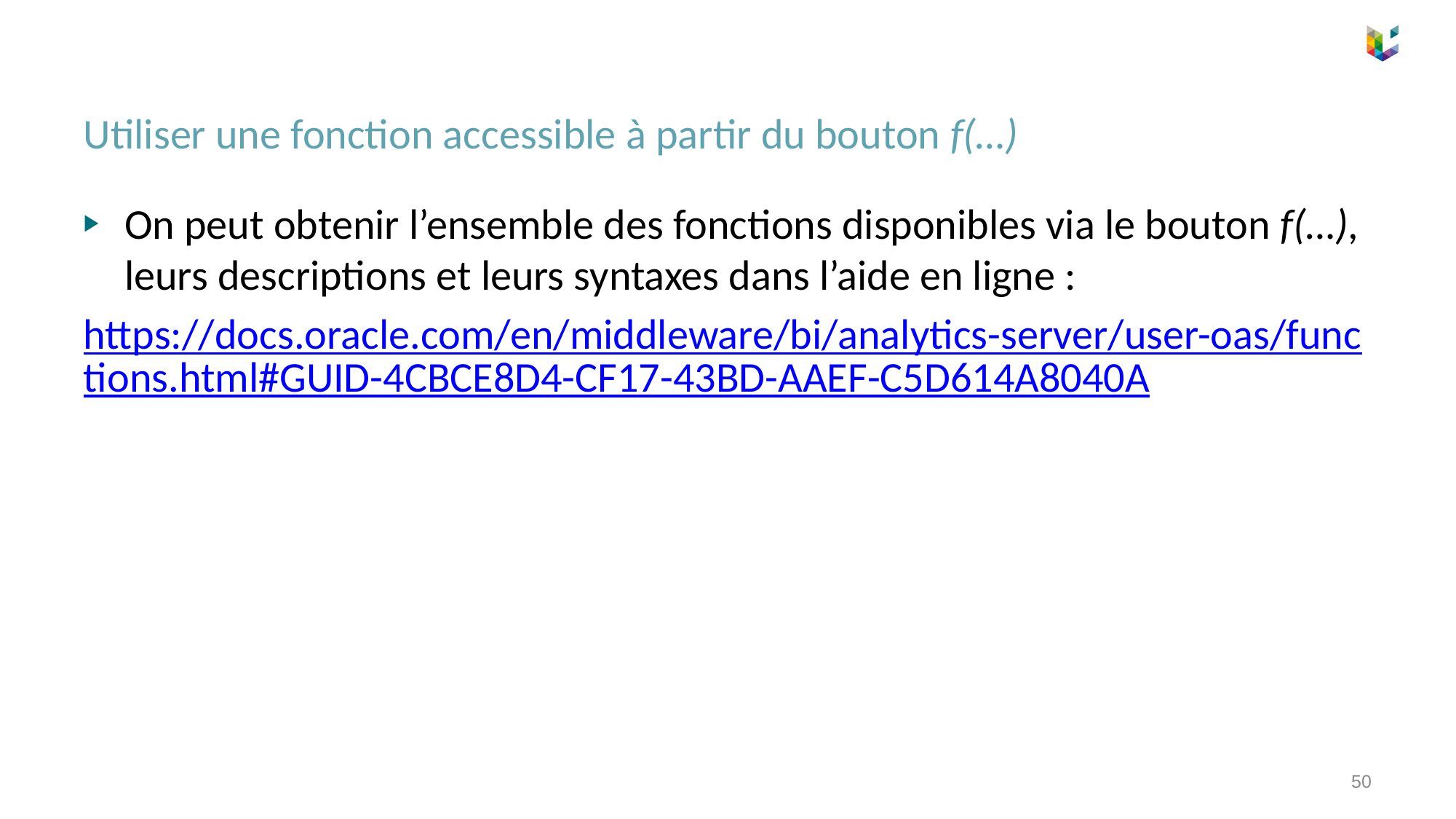

# Utiliser une fonction accessible à partir du bouton f(…)
On peut obtenir l’ensemble des fonctions disponibles via le bouton f(…), leurs descriptions et leurs syntaxes dans l’aide en ligne :
https://docs.oracle.com/en/middleware/bi/analytics-server/user-oas/functions.html#GUID-4CBCE8D4-CF17-43BD-AAEF-C5D614A8040A

50